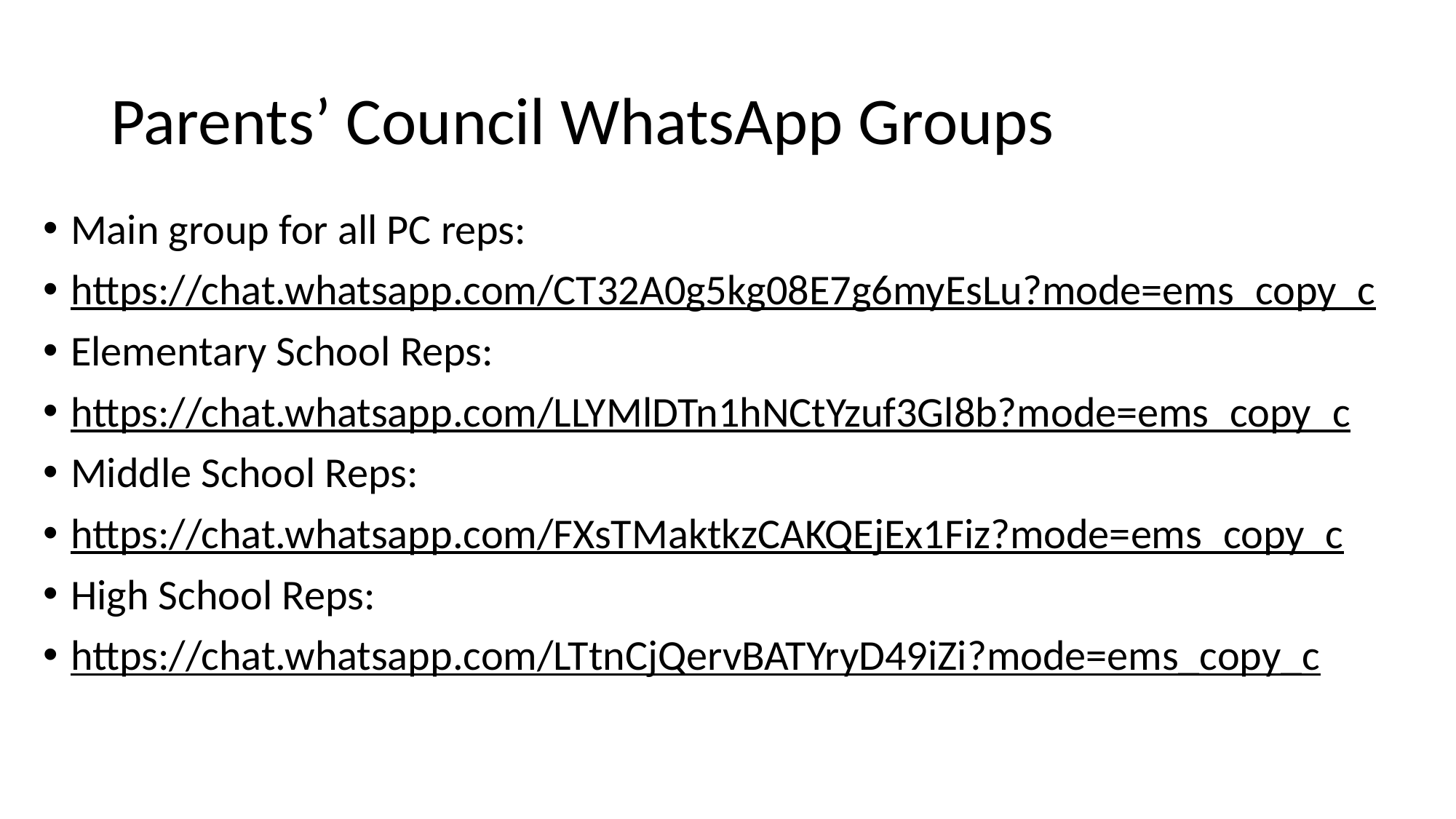

# Parents’ Council WhatsApp Groups
Main group for all PC reps:
https://chat.whatsapp.com/CT32A0g5kg08E7g6myEsLu?mode=ems_copy_c
Elementary School Reps:
https://chat.whatsapp.com/LLYMlDTn1hNCtYzuf3Gl8b?mode=ems_copy_c
Middle School Reps:
https://chat.whatsapp.com/FXsTMaktkzCAKQEjEx1Fiz?mode=ems_copy_c
High School Reps:
https://chat.whatsapp.com/LTtnCjQervBATYryD49iZi?mode=ems_copy_c